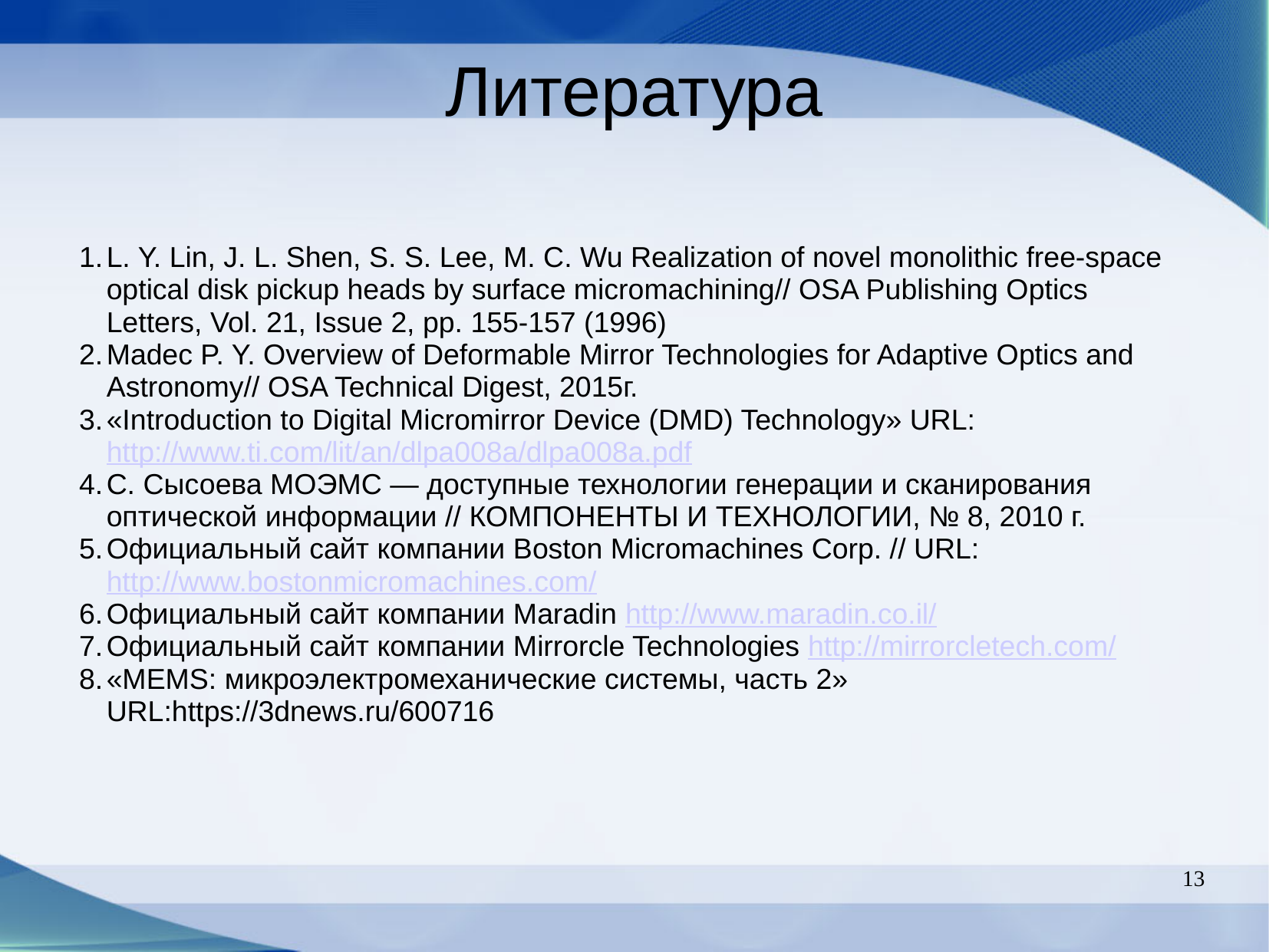

# Литература

L. Y. Lin, J. L. Shen, S. S. Lee, M. C. Wu Realization of novel monolithic free-space optical disk pickup heads by surface micromachining// OSA Publishing Optics Letters, Vol. 21, Issue 2, pp. 155-157 (1996)
Madec P. Y. Overview of Deformable Mirror Technologies for Adaptive Optics and Astronomy// OSA Technical Digest, 2015г.
«Introduction to Digital Micromirror Device (DMD) Technology» URL: http://www.ti.com/lit/an/dlpa008a/dlpa008a.pdf
С. Сысоева МОЭМС — доступные технологии генерации и сканирования оптической информации // КОМПОНЕНТЫ И ТЕХНОЛОГИИ, № 8, 2010 г.
Официальный сайт компании Boston Micromachines Corp. // URL: http://www.bostonmicromachines.com/
Официальный сайт компании Maradin http://www.maradin.co.il/
Официальный сайт компании Mirrorcle Technologies http://mirrorcletech.com/
«MEMS: микроэлектромеханические системы, часть 2» URL:https://3dnews.ru/600716

13